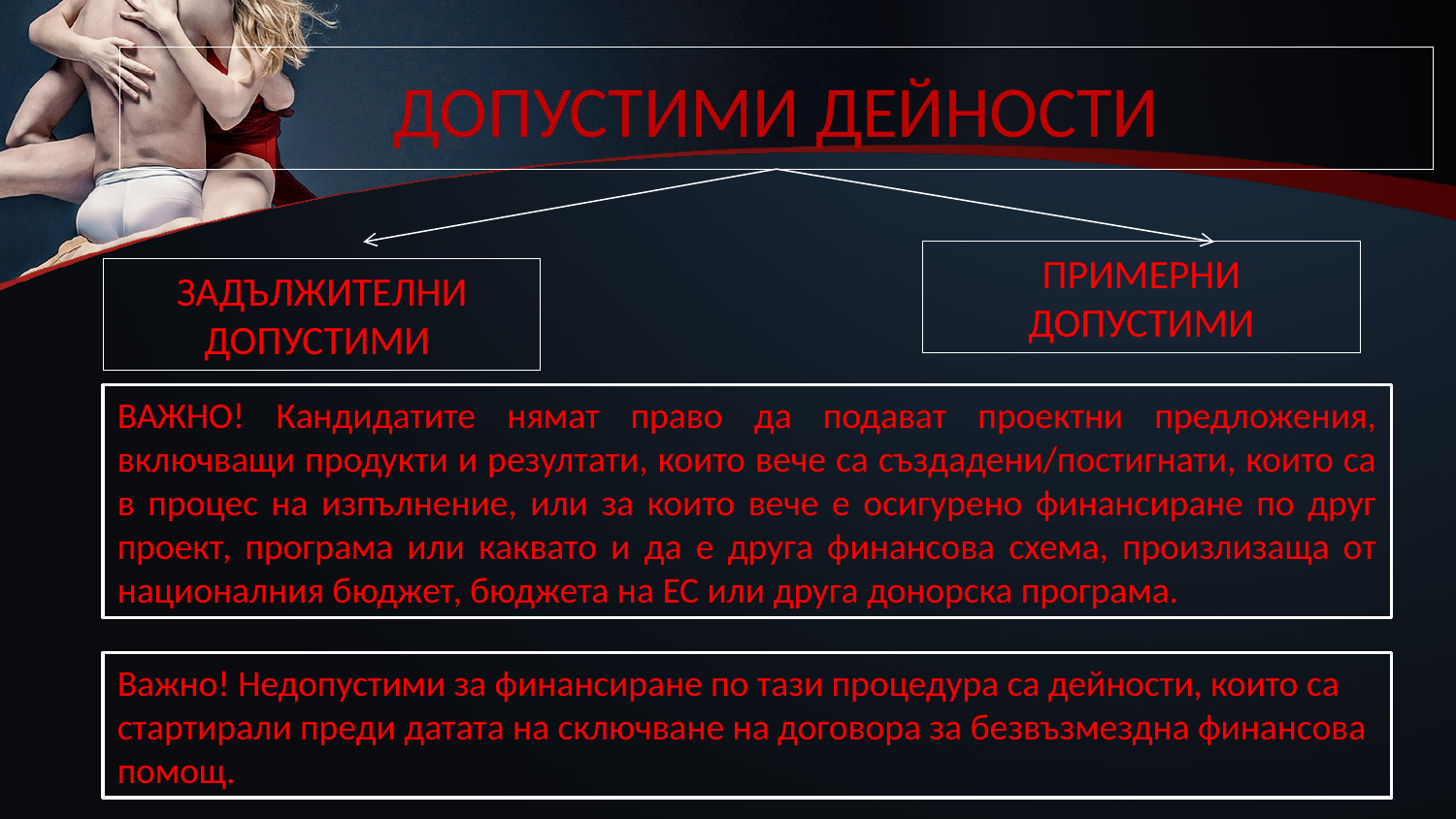

# ДОПУСТИМИ ДЕЙНОСТИ
ПРИМЕРНИ ДОПУСТИМИ
ЗАДЪЛЖИТЕЛНИ ДОПУСТИМИ
ВАЖНО! Кандидатите нямат право да подават проектни предложения, включващи продукти и резултати, които вече са създадени/постигнати, които са в процес на изпълнение, или за които вече е осигурено финансиране по друг проект, програма или каквато и да е друга финансова схема, произлизаща от националния бюджет, бюджета на ЕС или друга донорска програма.
Важно! Недопустими за финансиране по тази процедура са дейности, които са стартирали преди датата на сключване на договора за безвъзмездна финансова помощ.